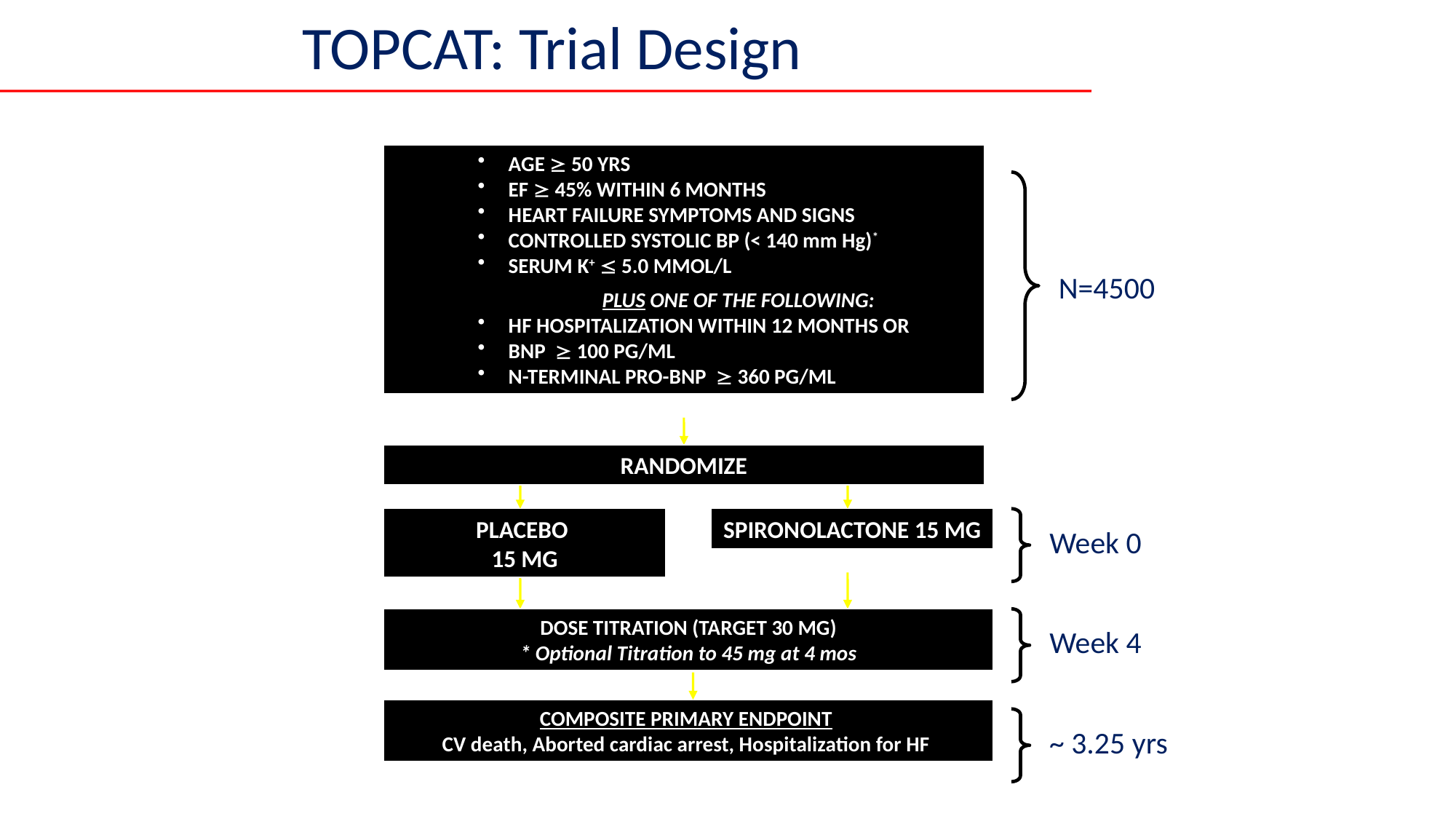

TOPCAT: Trial Design

 AGE ≥ 50 YRS
 EF ≥ 45% WITHIN 6 MONTHS
 HEART FAILURE SYMPTOMS AND SIGNS
 CONTROLLED SYSTOLIC BP (< 140 mm Hg)*
 SERUM K+ ≤ 5.0 MMOL/L

	PLUS ONE OF THE FOLLOWING:
 HF HOSPITALIZATION WITHIN 12 MONTHS OR
 BNP  ≥ 100 PG/ML
 N-TERMINAL PRO-BNP  ≥ 360 PG/ML

N=4500

RANDOMIZE

PLACEBO
15 MG
SPIRONOLACTONE 15 MG

Week 0

DOSE TITRATION (TARGET 30 MG)
* Optional Titration to 45 mg at 4 mos

Week 4

COMPOSITE PRIMARY ENDPOINT
CV death, Aborted cardiac arrest, Hospitalization for HF

~ 3.25 yrs